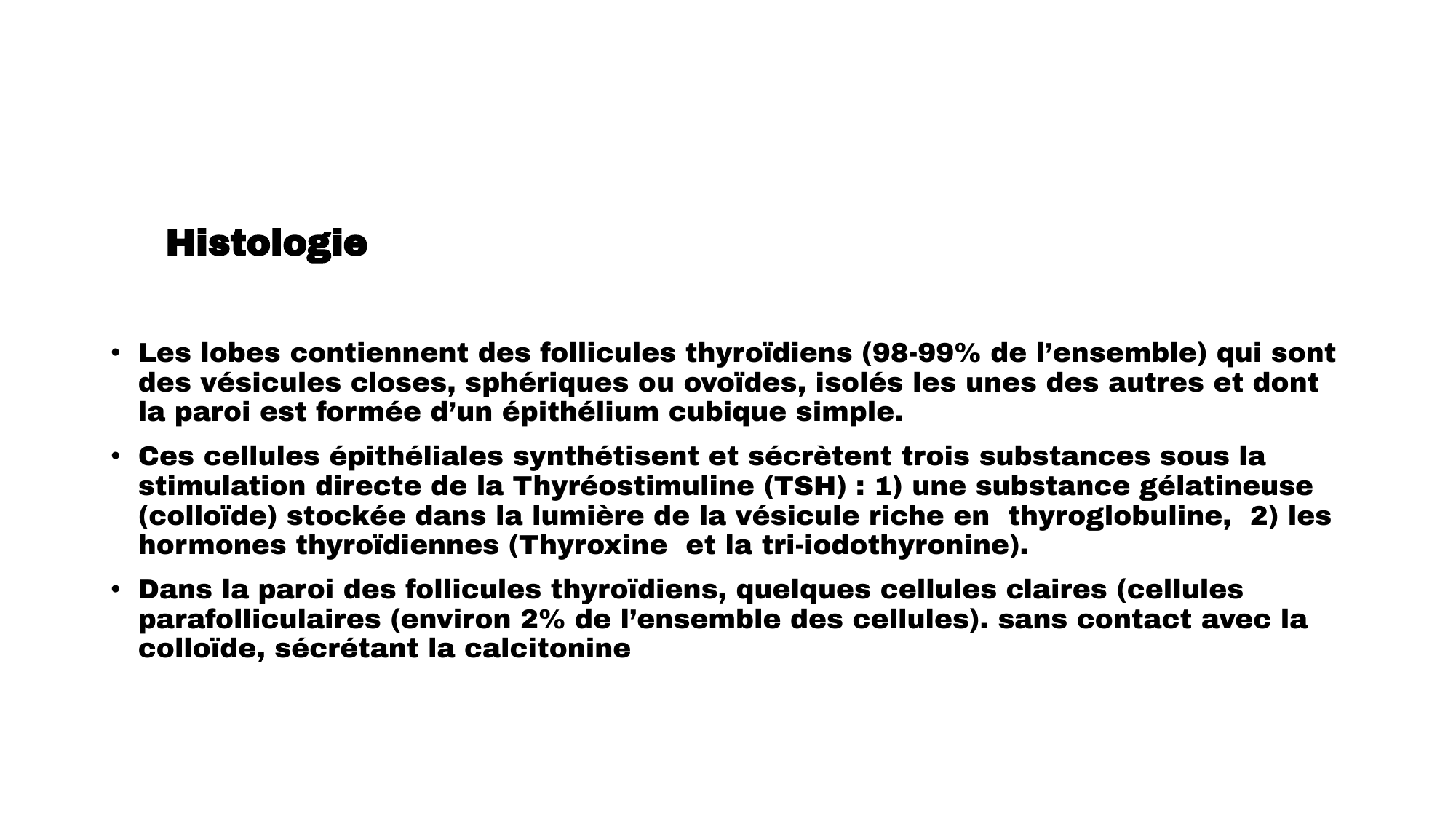

#
Histologie

Les lobes contiennent des follicules thyroïdiens (98-99% de l’ensemble) qui sont des vésicules closes, sphériques ou ovoïdes, isolés les unes des autres et dont la paroi est formée d’un épithélium cubique simple.
Ces cellules épithéliales synthétisent et sécrètent trois substances sous la stimulation directe de la Thyréostimuline (TSH) : 1) une substance gélatineuse (colloïde) stockée dans la lumière de la vésicule riche en  thyroglobuline,  2) les hormones thyroïdiennes (Thyroxine  et la tri-iodothyronine).
Dans la paroi des follicules thyroïdiens, quelques cellules claires (cellules parafolliculaires (environ 2% de l’ensemble des cellules). sans contact avec la colloïde, sécrétant la calcitonine